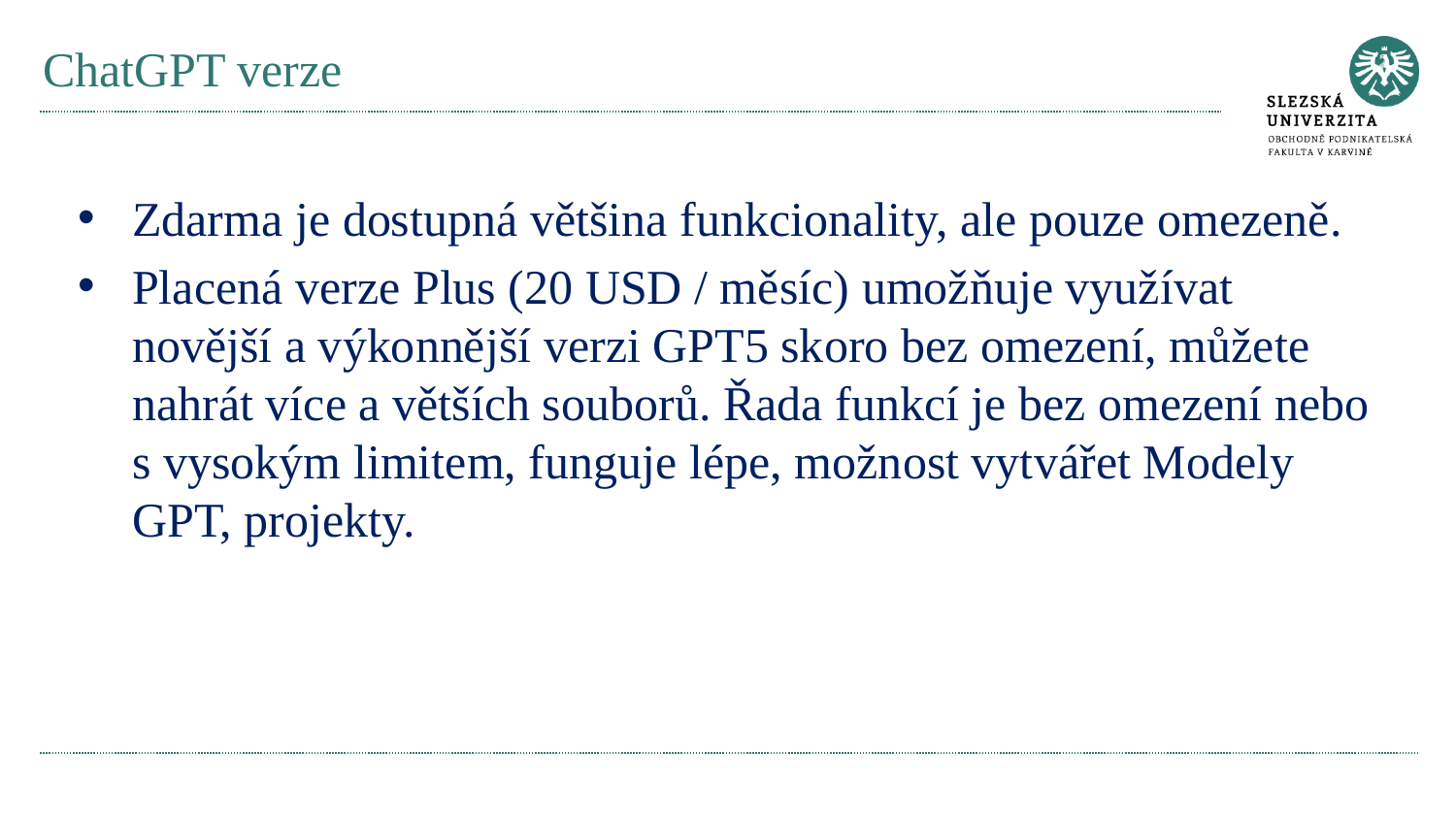

# ChatGPT verze
Zdarma je dostupná většina funkcionality, ale pouze omezeně.
Placená verze Plus (20 USD / měsíc) umožňuje využívat novější a výkonnější verzi GPT5 skoro bez omezení, můžete nahrát více a větších souborů. Řada funkcí je bez omezení nebo s vysokým limitem, funguje lépe, možnost vytvářet Modely GPT, projekty.